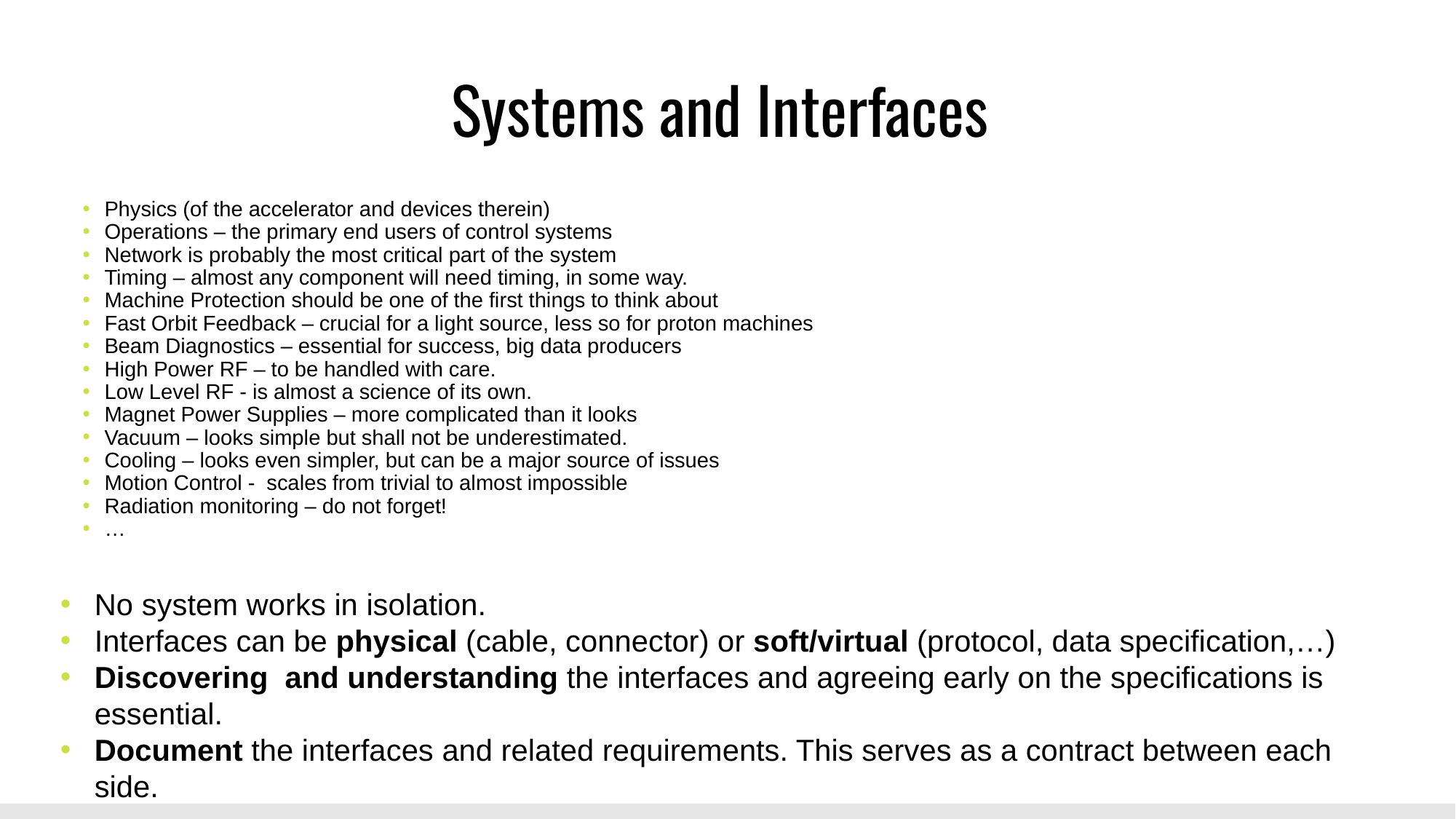

# Systems and Interfaces

Physics (of the accelerator and devices therein)
Operations – the primary end users of control systems
Network is probably the most critical part of the system
Timing – almost any component will need timing, in some way.
Machine Protection should be one of the first things to think about
Fast Orbit Feedback – crucial for a light source, less so for proton machines
Beam Diagnostics – essential for success, big data producers
High Power RF – to be handled with care.
Low Level RF - is almost a science of its own.
Magnet Power Supplies – more complicated than it looks
Vacuum – looks simple but shall not be underestimated.
Cooling – looks even simpler, but can be a major source of issues
Motion Control -  scales from trivial to almost impossible
Radiation monitoring – do not forget!
…

No system works in isolation.
Interfaces can be physical (cable, connector) or soft/virtual (protocol, data specification,…)
Discovering  and understanding the interfaces and agreeing early on the specifications is essential.
Document the interfaces and related requirements. This serves as a contract between each side.